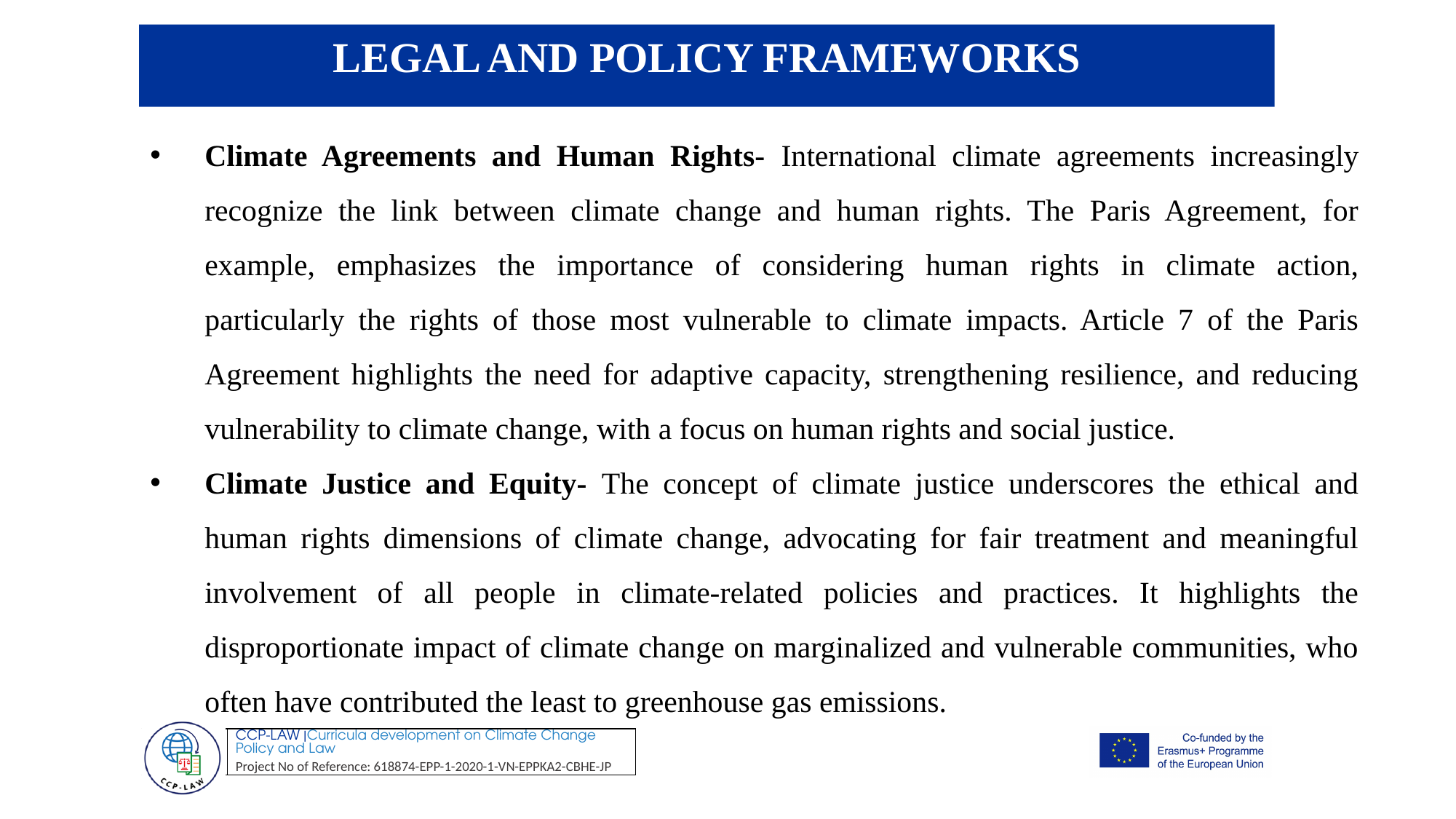

LEGAL AND POLICY FRAMEWORKS
Climate Agreements and Human Rights- International climate agreements increasingly recognize the link between climate change and human rights. The Paris Agreement, for example, emphasizes the importance of considering human rights in climate action, particularly the rights of those most vulnerable to climate impacts. Article 7 of the Paris Agreement highlights the need for adaptive capacity, strengthening resilience, and reducing vulnerability to climate change, with a focus on human rights and social justice.
Climate Justice and Equity- The concept of climate justice underscores the ethical and human rights dimensions of climate change, advocating for fair treatment and meaningful involvement of all people in climate-related policies and practices. It highlights the disproportionate impact of climate change on marginalized and vulnerable communities, who often have contributed the least to greenhouse gas emissions.